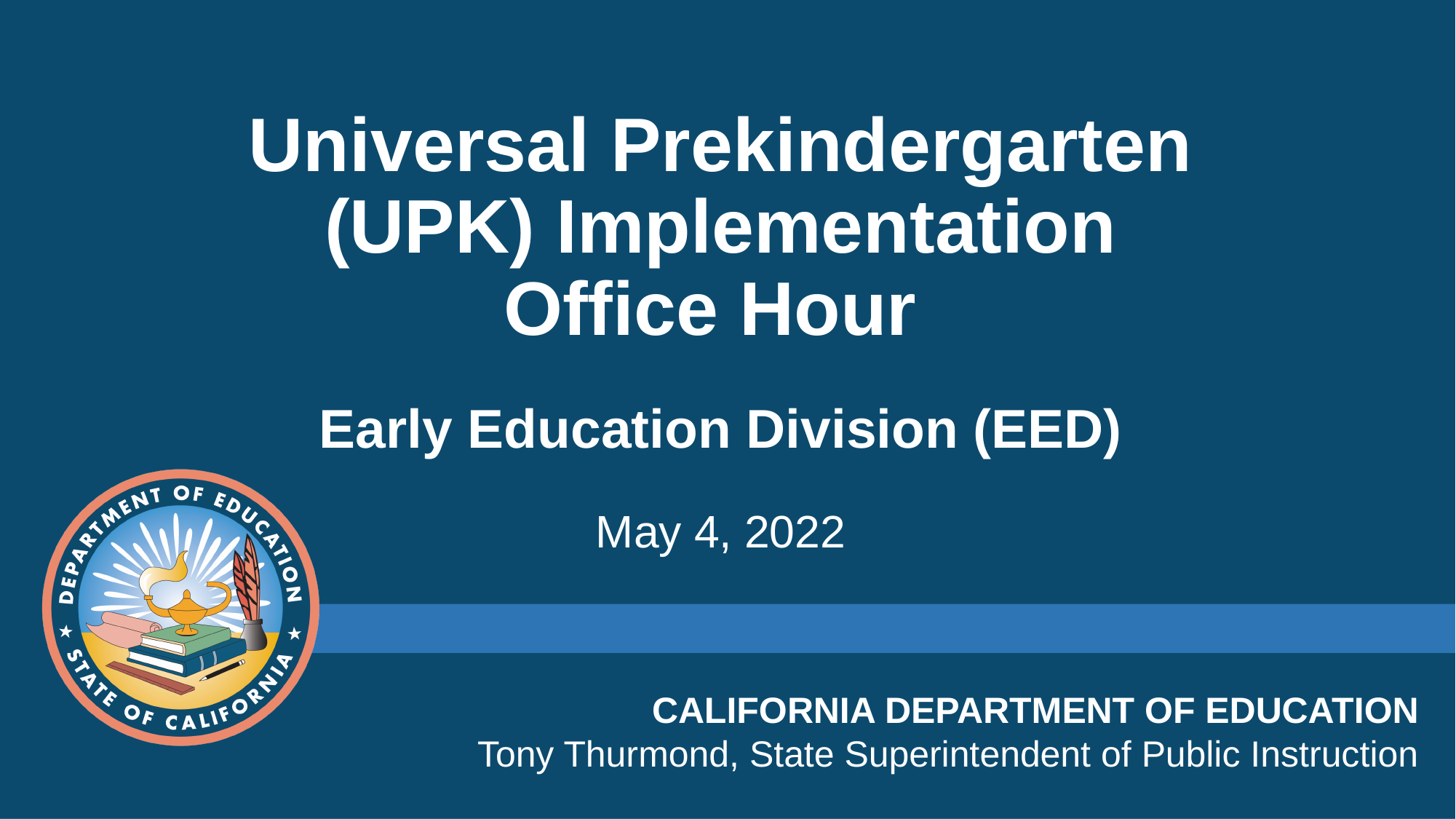

# Universal Prekindergarten (UPK) Implementation Office Hour  Early Education Division (EED) May 4, 2022